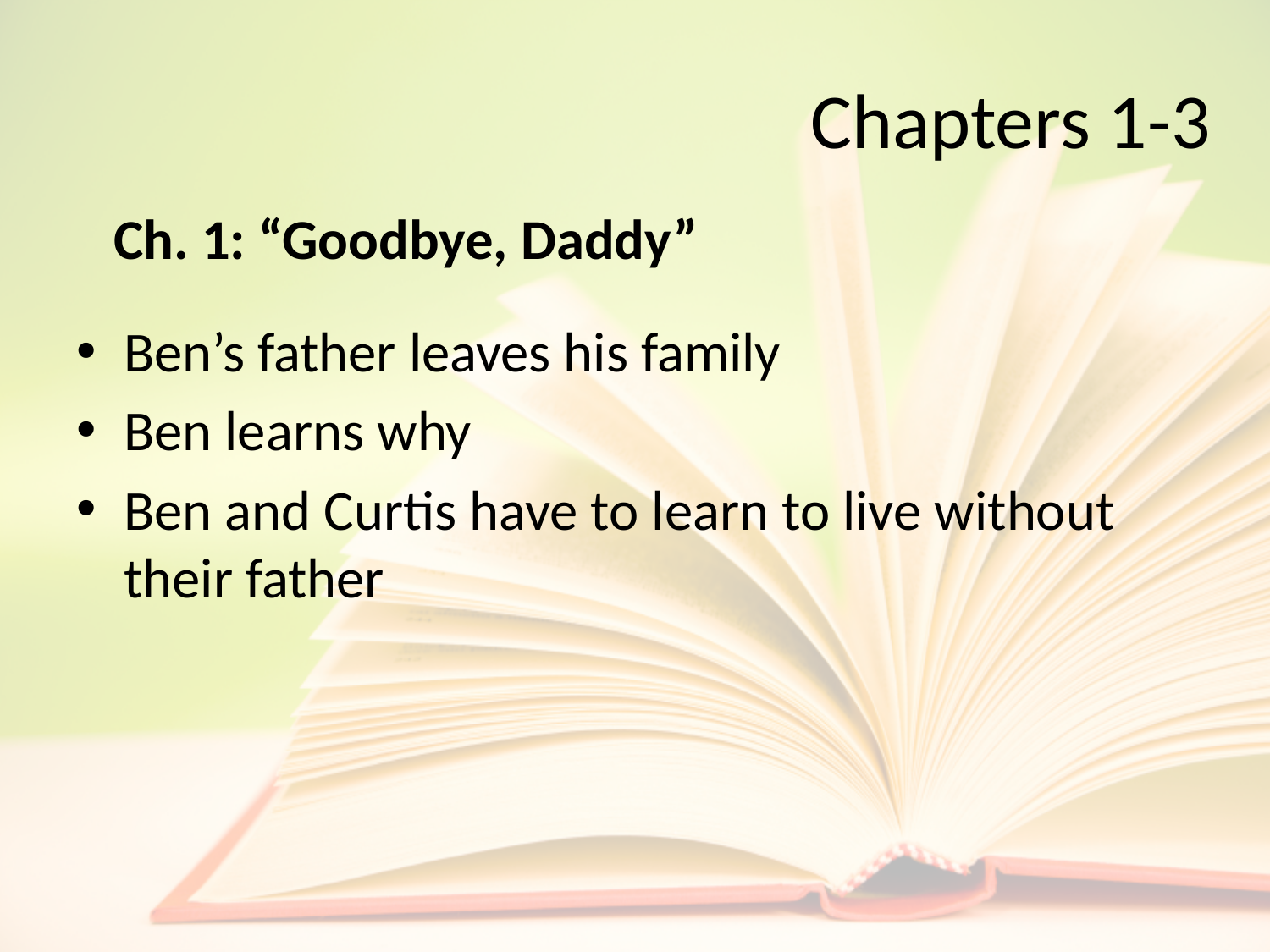

# Chapters 1-3
Ch. 1: “Goodbye, Daddy”
Ben’s father leaves his family
Ben learns why
Ben and Curtis have to learn to live without their father